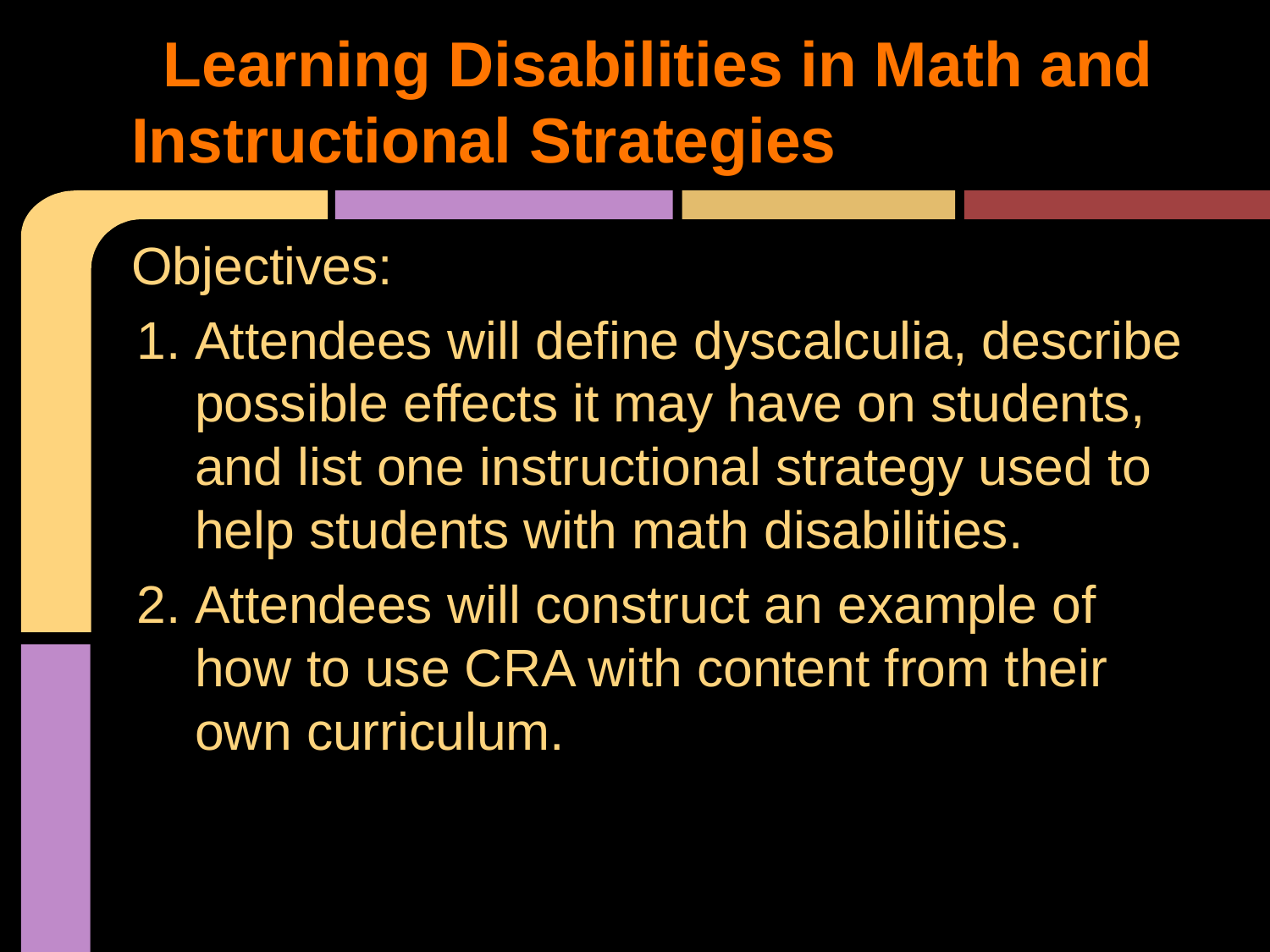

# Learning Disabilities in Math and Instructional Strategies
Objectives:
Attendees will define dyscalculia, describe possible effects it may have on students, and list one instructional strategy used to help students with math disabilities.
Attendees will construct an example of how to use CRA with content from their own curriculum.